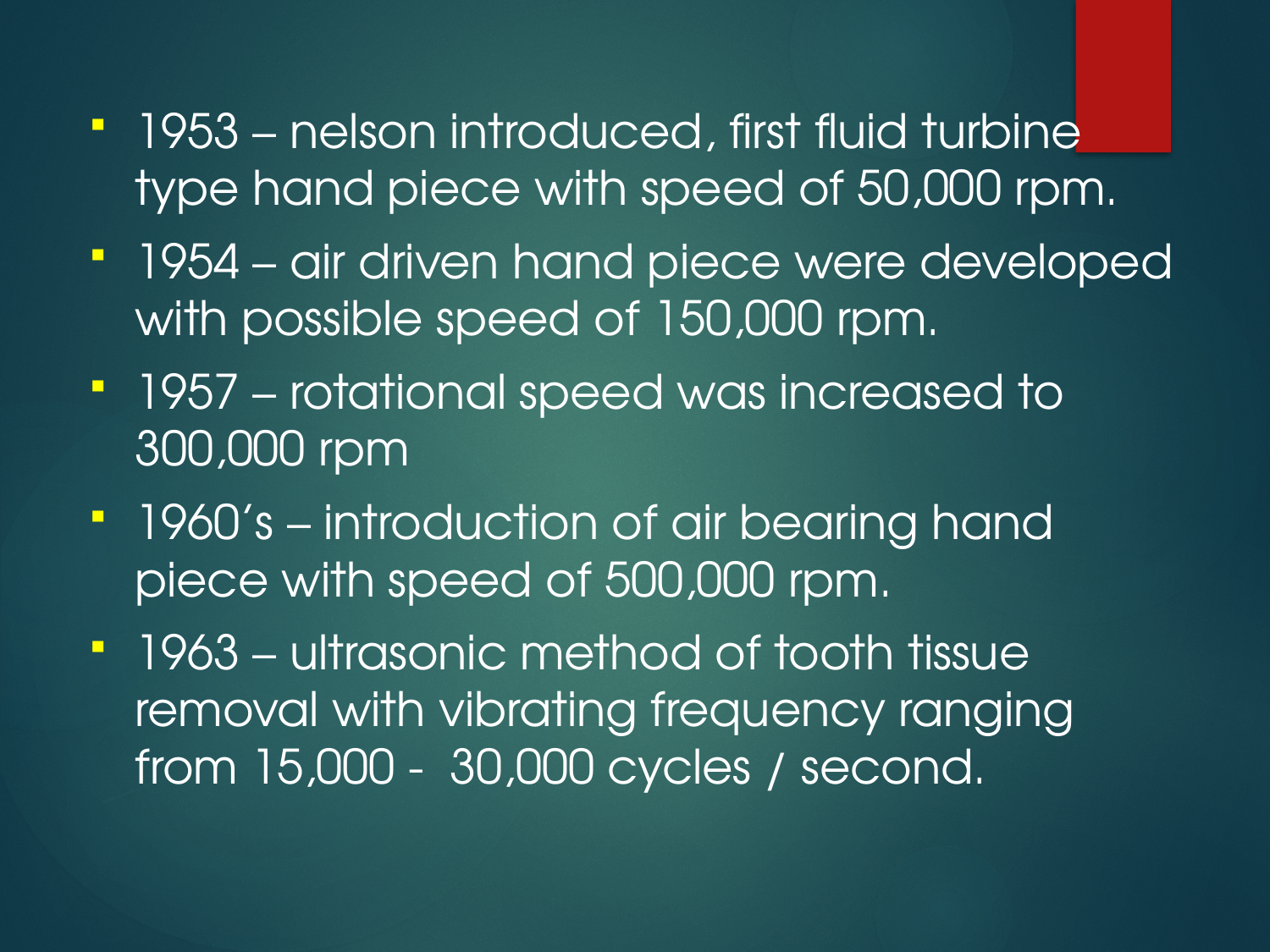

1953 – nelson introduced, first fluid turbine type hand piece with speed of 50,000 rpm.
1954 – air driven hand piece were developed with possible speed of 150,000 rpm.
1957 – rotational speed was increased to 300,000 rpm
1960’s – introduction of air bearing hand piece with speed of 500,000 rpm.
1963 – ultrasonic method of tooth tissue removal with vibrating frequency ranging from 15,000 -  30,000 cycles / second.